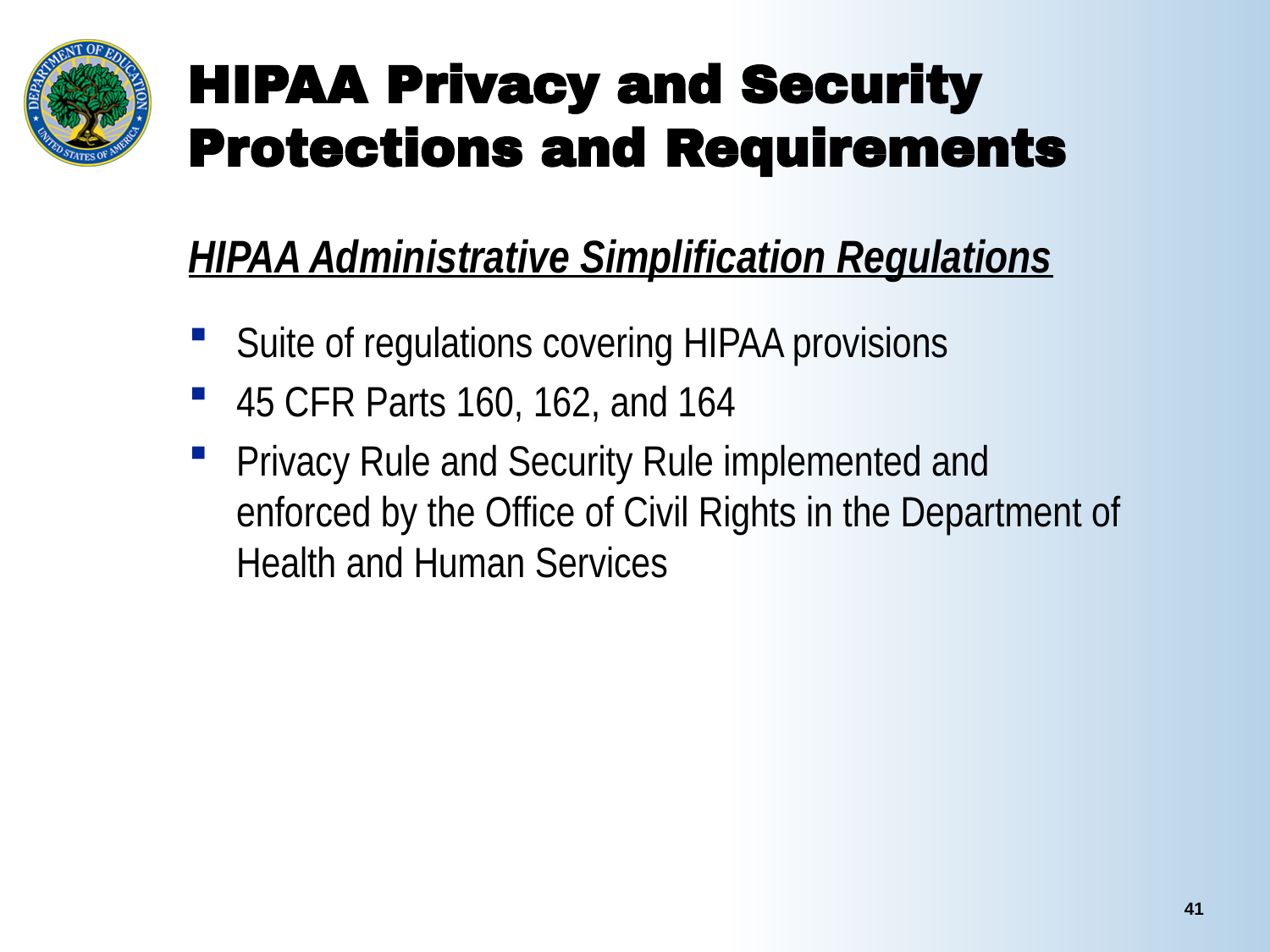

# HIPAA Privacy and Security Protections and Requirements
HIPAA Administrative Simplification Regulations

Suite of regulations covering HIPAA provisions
45 CFR Parts 160, 162, and 164
Privacy Rule and Security Rule implemented and enforced by the Office of Civil Rights in the Department of Health and Human Services

41